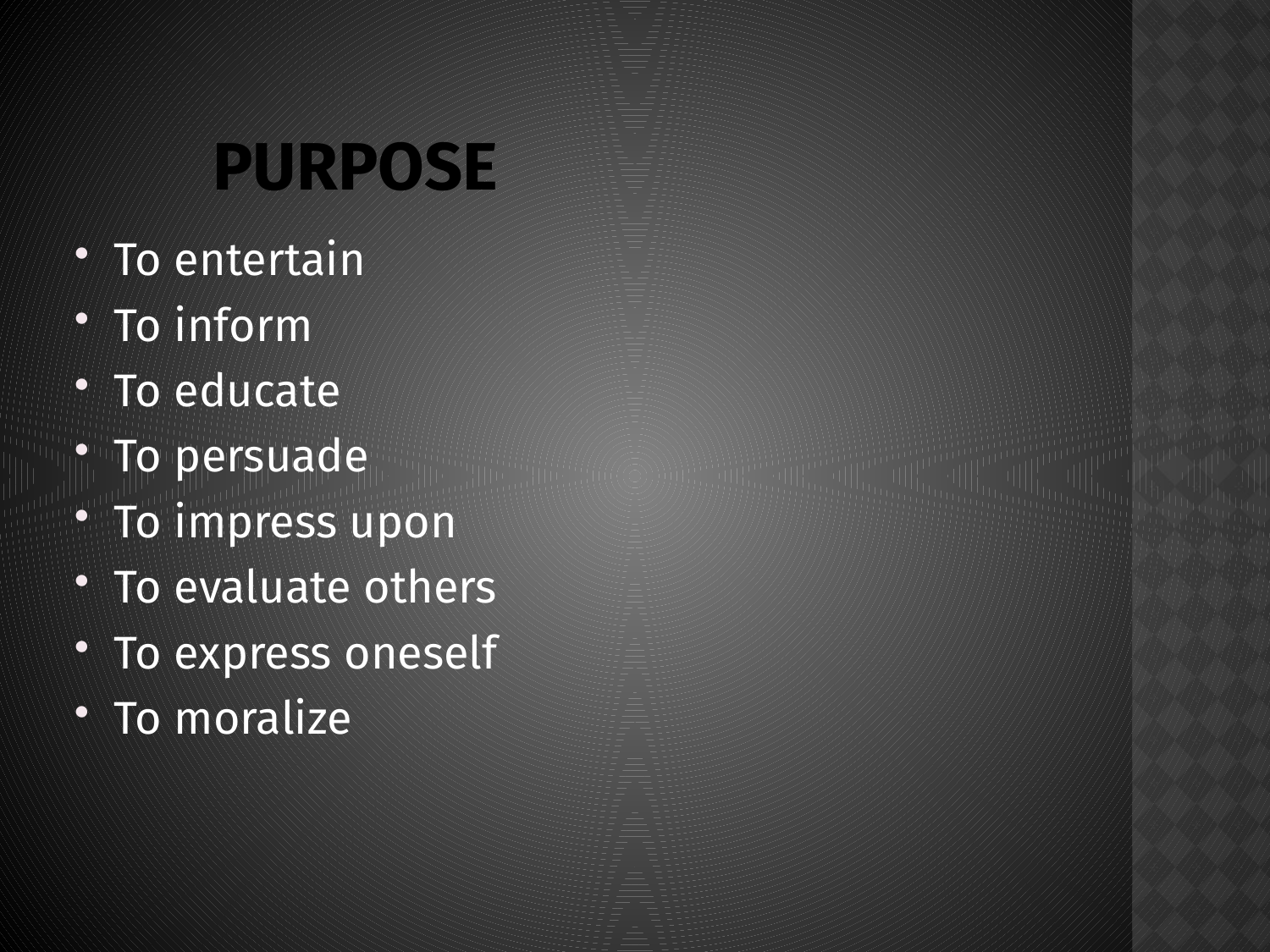

# Purpose
To entertain
To inform
To educate
To persuade
To impress upon
To evaluate others
To express oneself
To moralize